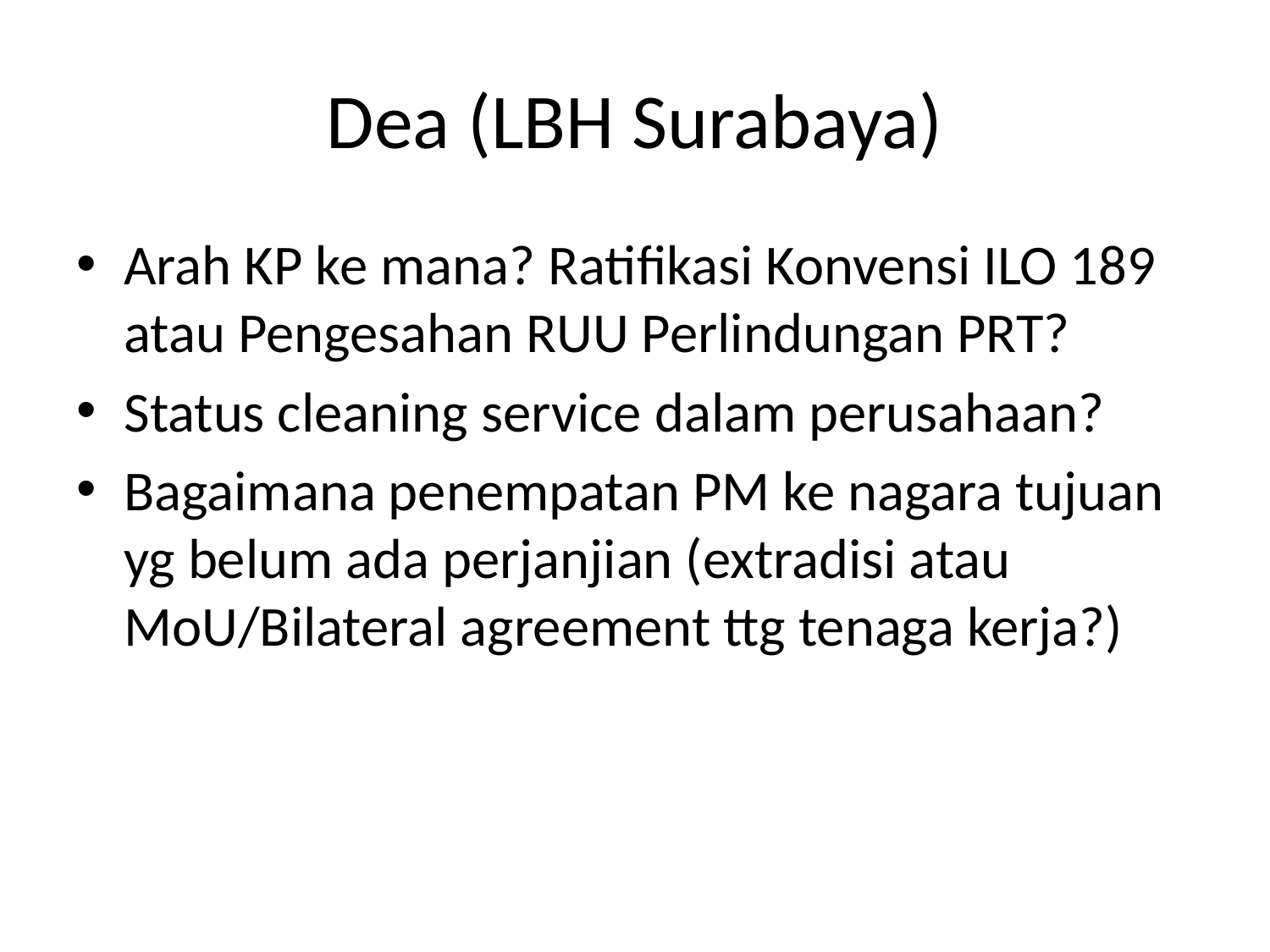

# Dea (LBH Surabaya)
Arah KP ke mana? Ratifikasi Konvensi ILO 189 atau Pengesahan RUU Perlindungan PRT?
Status cleaning service dalam perusahaan?
Bagaimana penempatan PM ke nagara tujuan yg belum ada perjanjian (extradisi atau MoU/Bilateral agreement ttg tenaga kerja?)